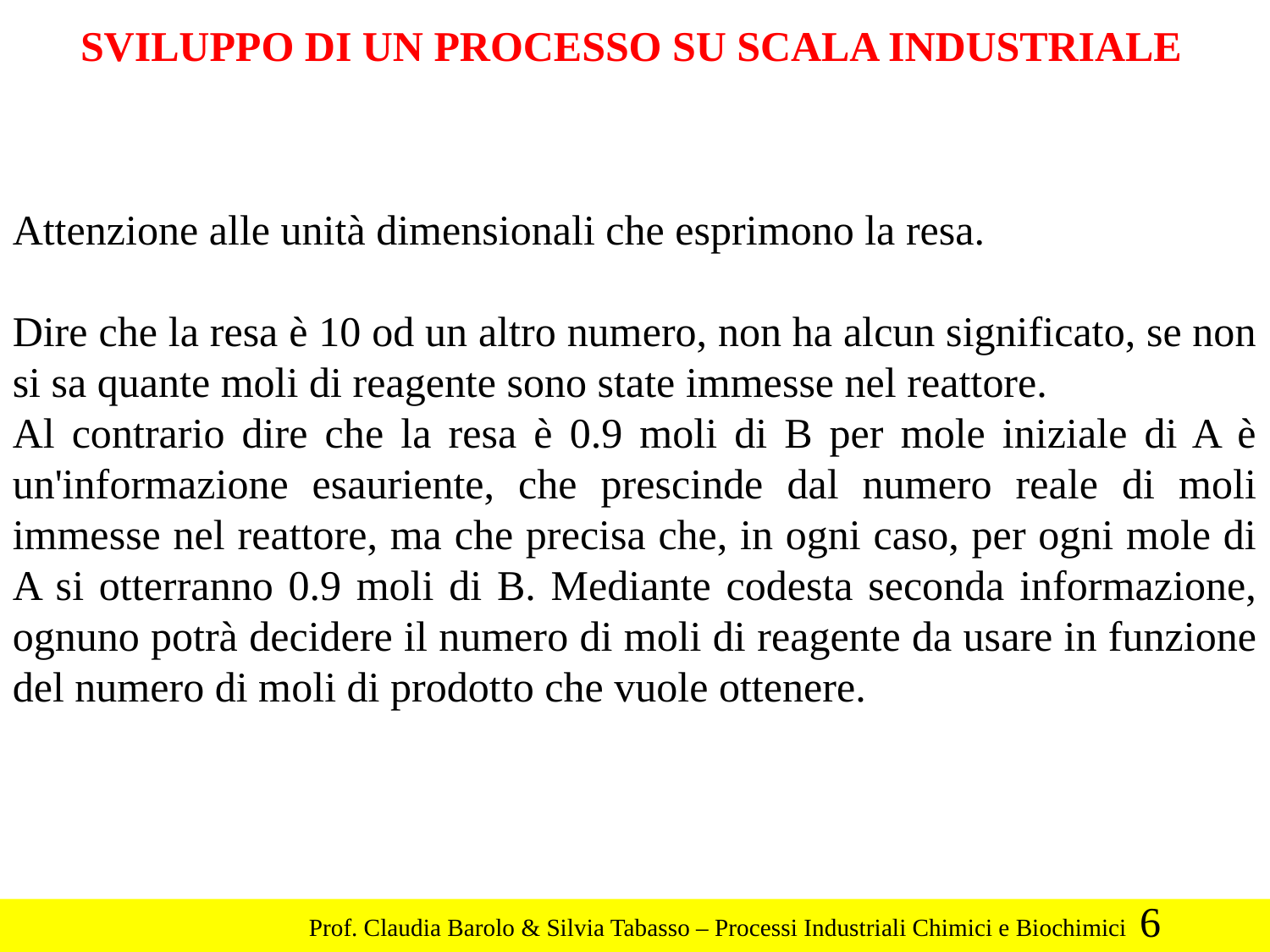

SVILUPPO DI UN PROCESSO SU SCALA INDUSTRIALE
Attenzione alle unità dimensionali che esprimono la resa.

Dire che la resa è 10 od un altro numero, non ha alcun significato, se non si sa quante moli di reagente sono state immesse nel reattore.
Al contrario dire che la resa è 0.9 moli di B per mole iniziale di A è un'informazione esauriente, che prescinde dal numero reale di moli immesse nel reattore, ma che precisa che, in ogni caso, per ogni mole di A si otterranno 0.9 moli di B. Mediante codesta seconda informazione, ognuno potrà decidere il numero di moli di reagente da usare in funzione del numero di moli di prodotto che vuole ottenere.
6